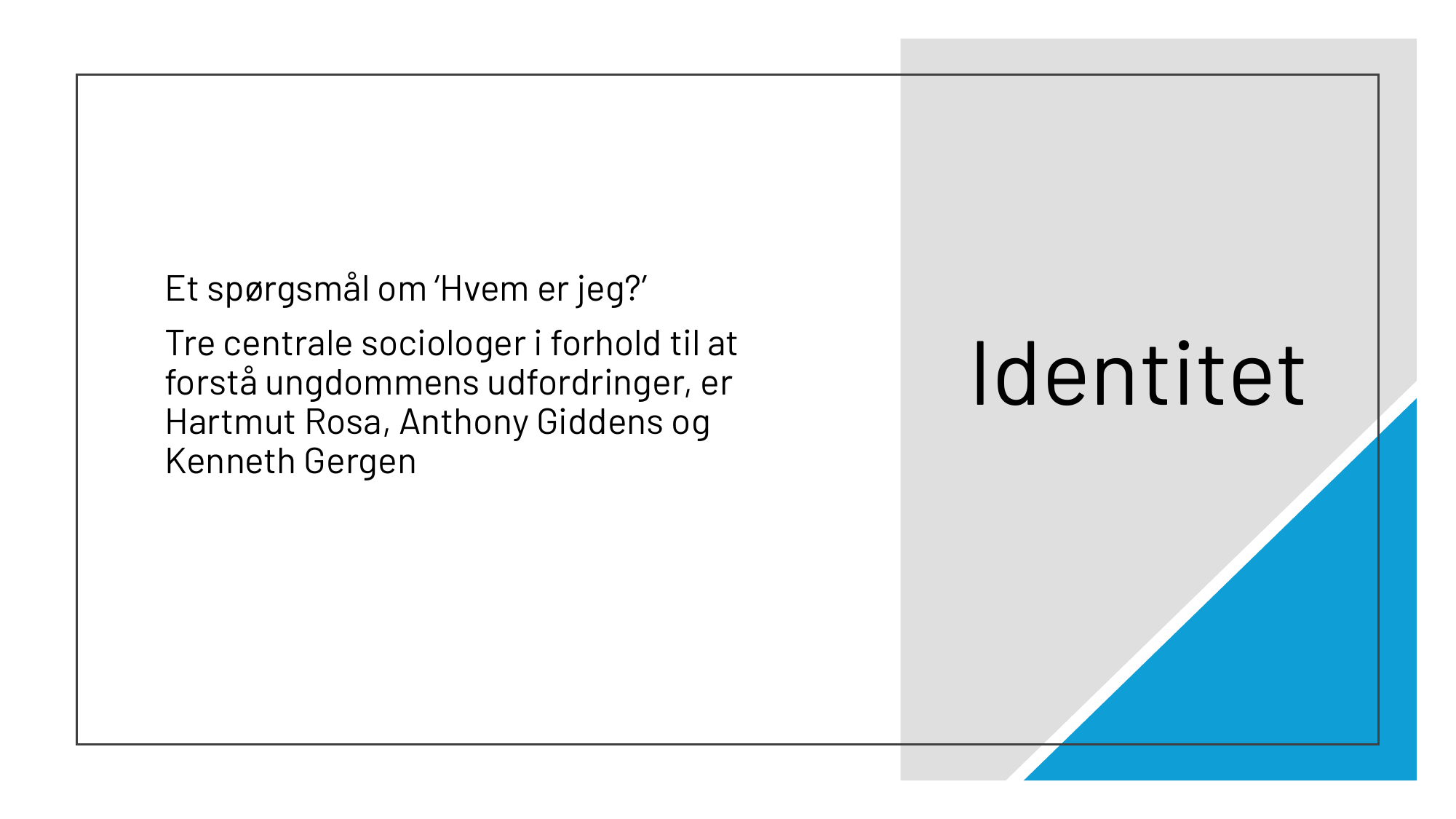

Et spørgsmål om ‘Hvem er jeg?’
Tre centrale sociologer i forhold til at forstå ungdommens udfordringer, er Hartmut Rosa, Anthony Giddens og Kenneth Gergen
# Identitet